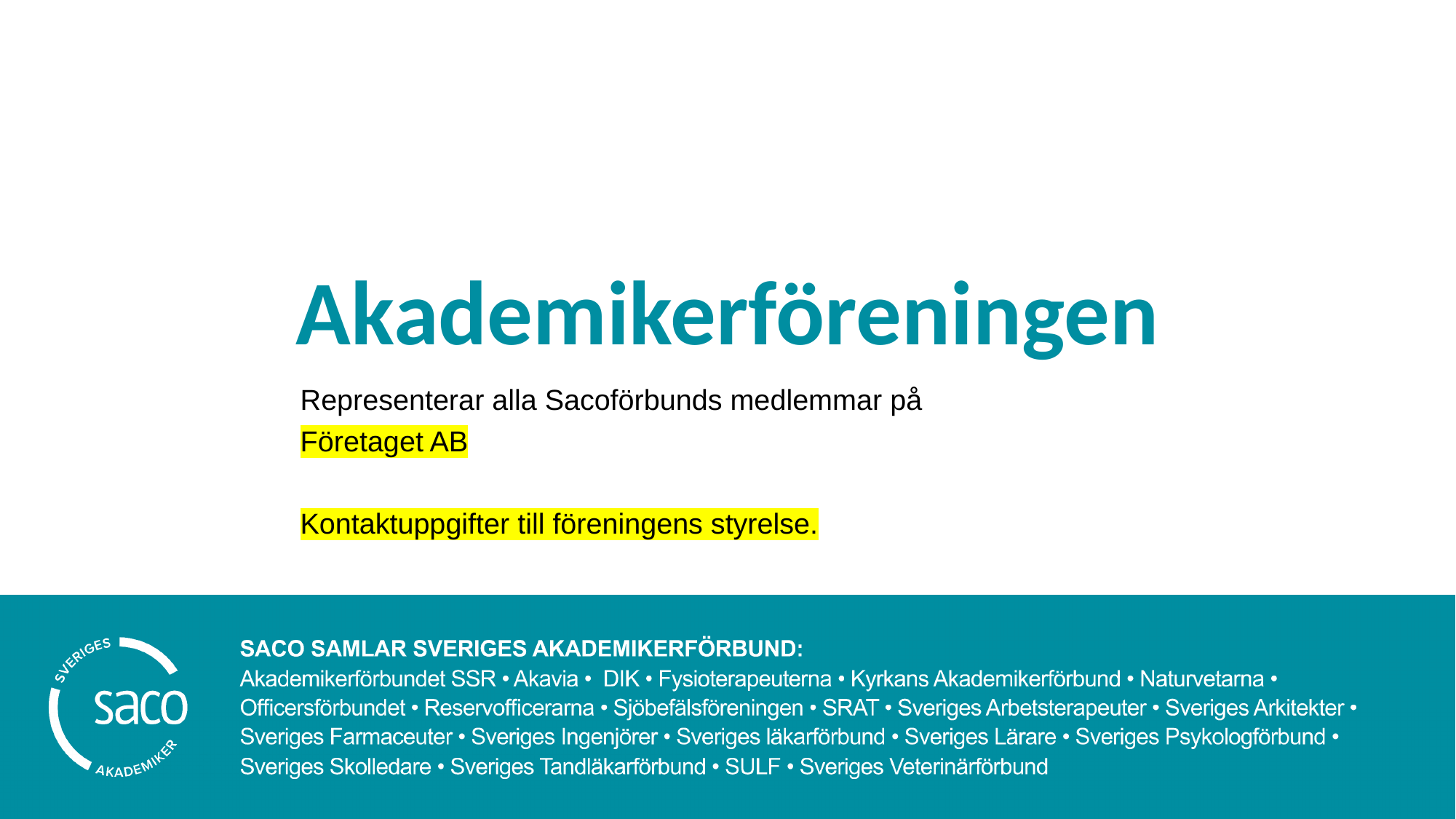

# Akademikerföreningen
Representerar alla Sacoförbunds medlemmar på
Företaget AB

Kontaktuppgifter till föreningens styrelse.